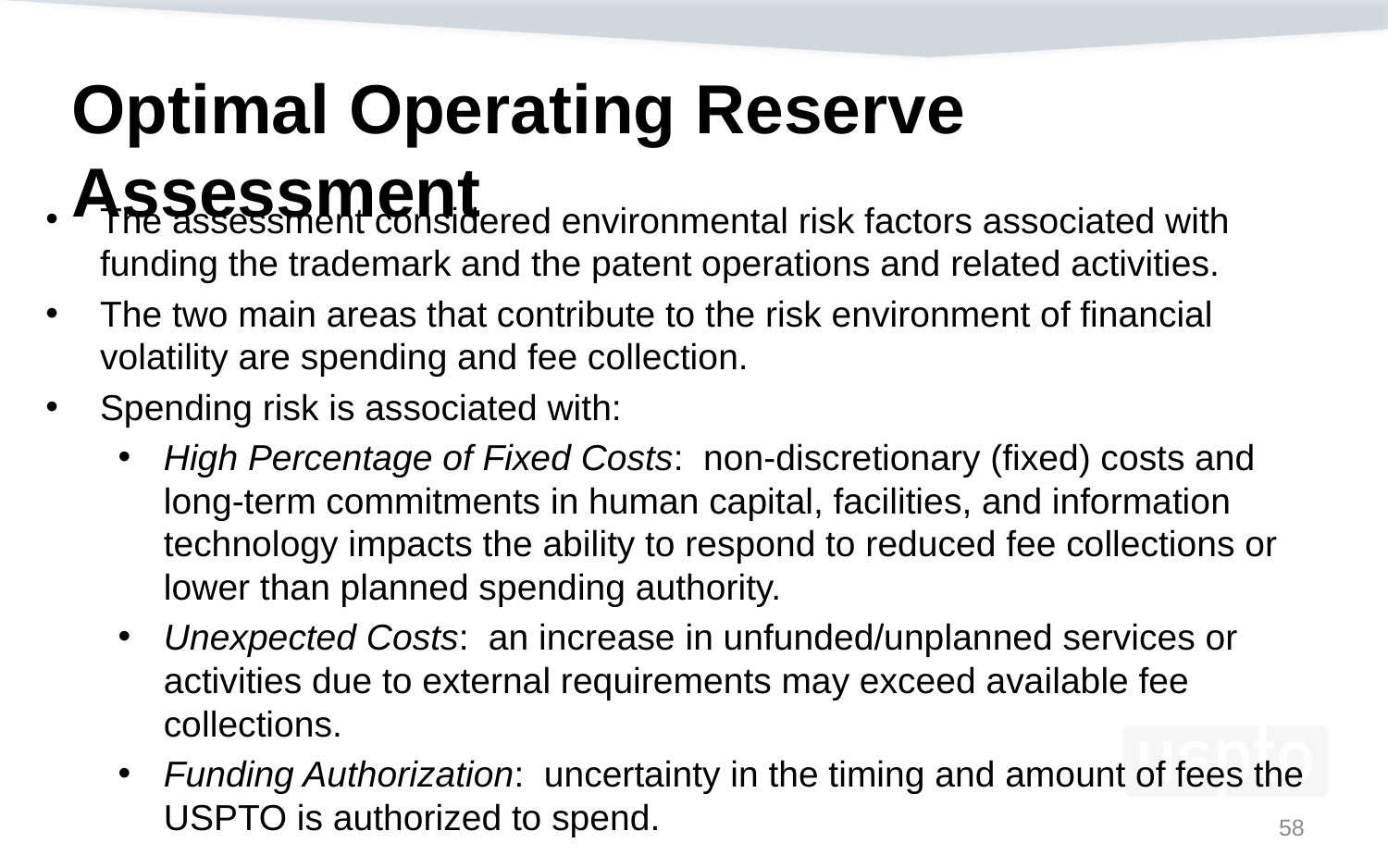

# Optimal Operating Reserve Assessment
The assessment considered environmental risk factors associated with funding the trademark and the patent operations and related activities.
The two main areas that contribute to the risk environment of financial volatility are spending and fee collection.
Spending risk is associated with:
High Percentage of Fixed Costs:  non-discretionary (fixed) costs and long-term commitments in human capital, facilities, and information technology impacts the ability to respond to reduced fee collections or lower than planned spending authority.
Unexpected Costs:  an increase in unfunded/unplanned services or activities due to external requirements may exceed available fee collections.
Funding Authorization:  uncertainty in the timing and amount of fees the USPTO is authorized to spend.

58